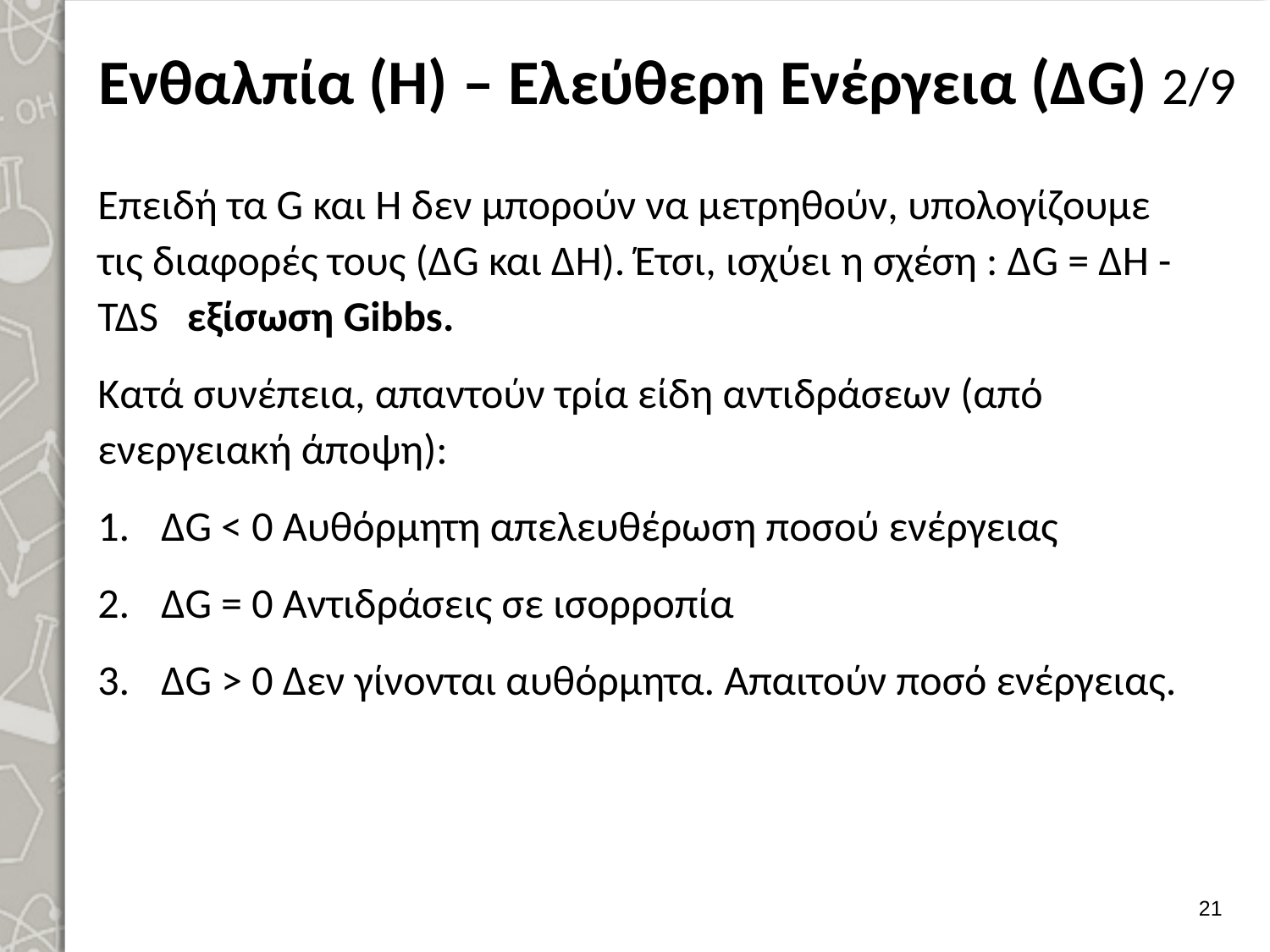

# Ενθαλπία (H) – Ελεύθερη Ενέργεια (ΔG) 2/9
Επειδή τα G και Η δεν μπορούν να μετρηθούν, υπολογίζουμε τις διαφορές τους (ΔG και ΔΗ). Έτσι, ισχύει η σχέση : ΔG = ΔΗ - ΤΔS   εξίσωση Gibbs.
Κατά συνέπεια, απαντούν τρία είδη αντιδράσεων (από ενεργειακή άποψη):
ΔG < 0 Αυθόρμητη απελευθέρωση ποσού ενέργειας
ΔG = 0 Αντιδράσεις σε ισορροπία
ΔG > 0 Δεν γίνονται αυθόρμητα. Απαιτούν ποσό ενέργειας.
21